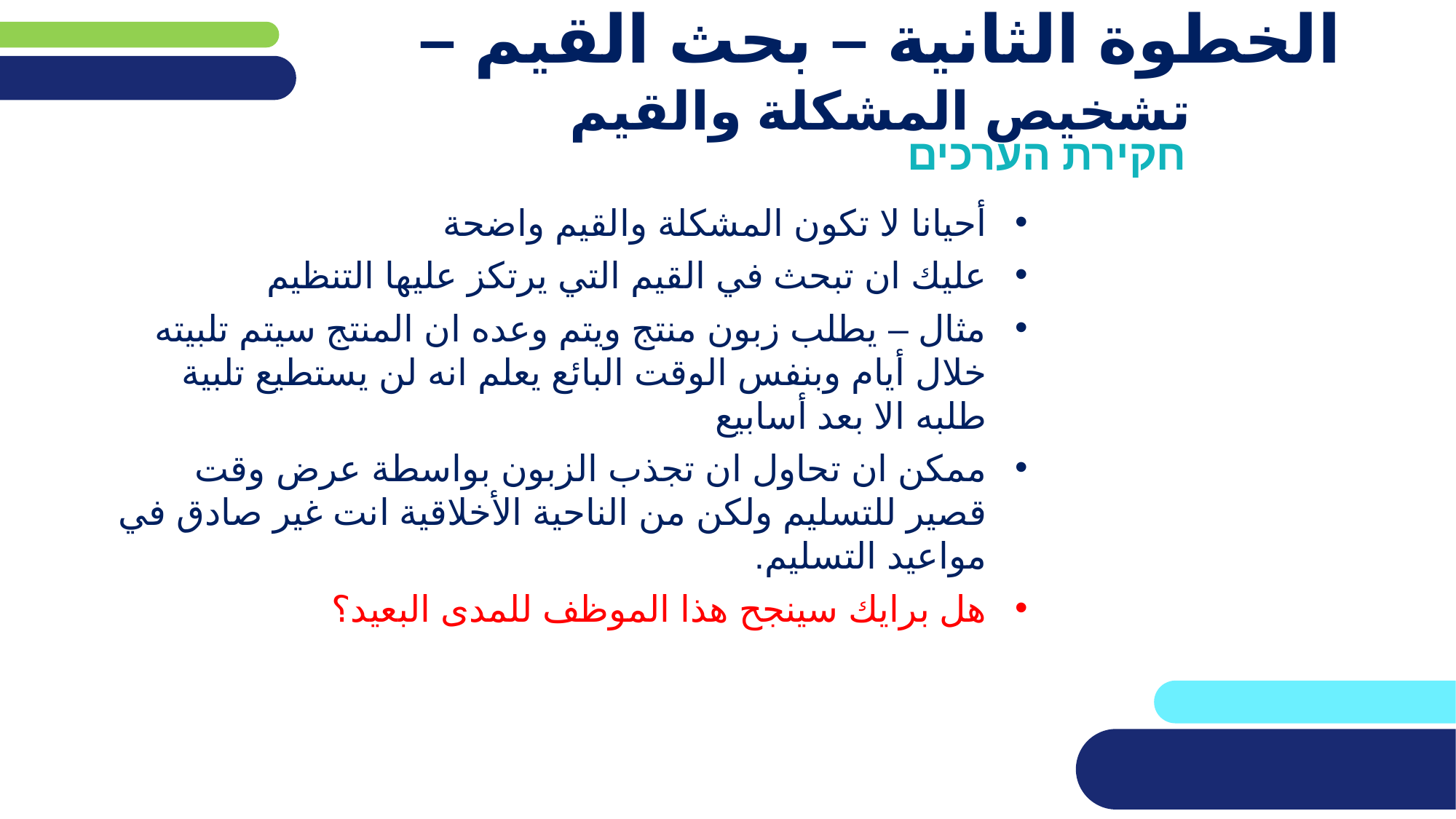

# الخطوة الثانية – بحث القيم – تشخيص المشكلة والقيم
חקירת הערכים
أحيانا لا تكون المشكلة والقيم واضحة
عليك ان تبحث في القيم التي يرتكز عليها التنظيم
مثال – يطلب زبون منتج ويتم وعده ان المنتج سيتم تلبيته خلال أيام وبنفس الوقت البائع يعلم انه لن يستطيع تلبية طلبه الا بعد أسابيع
ممكن ان تحاول ان تجذب الزبون بواسطة عرض وقت قصير للتسليم ولكن من الناحية الأخلاقية انت غير صادق في مواعيد التسليم.
هل برايك سينجح هذا الموظف للمدى البعيد؟